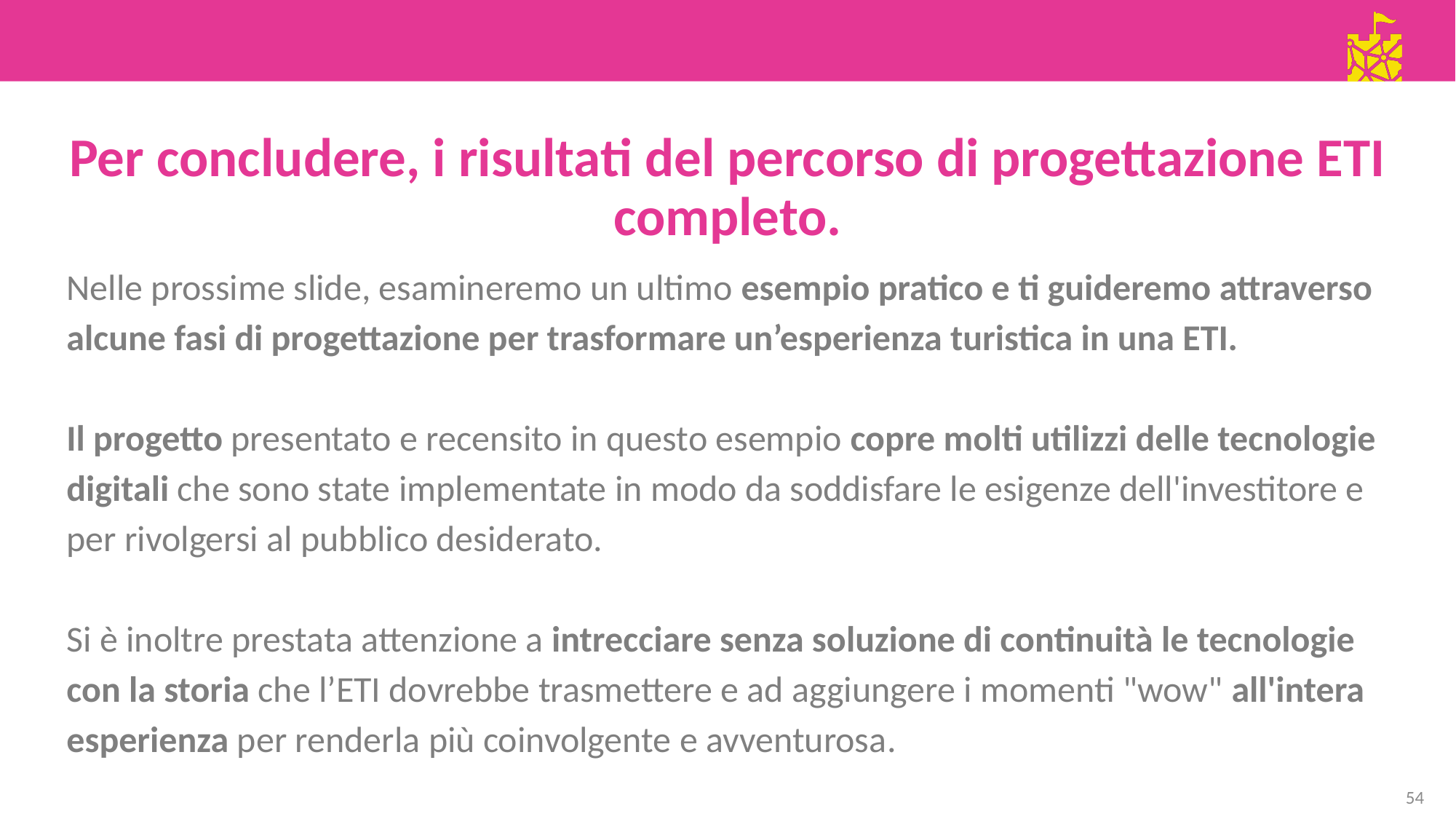

Per concludere, i risultati del percorso di progettazione ETI completo.
Nelle prossime slide, esamineremo un ultimo esempio pratico e ti guideremo attraverso alcune fasi di progettazione per trasformare un’esperienza turistica in una ETI.

Il progetto presentato e recensito in questo esempio copre molti utilizzi delle tecnologie digitali che sono state implementate in modo da soddisfare le esigenze dell'investitore e per rivolgersi al pubblico desiderato.

Si è inoltre prestata attenzione a intrecciare senza soluzione di continuità le tecnologie con la storia che l’ETI dovrebbe trasmettere e ad aggiungere i momenti "wow" all'intera esperienza per renderla più coinvolgente e avventurosa.
54